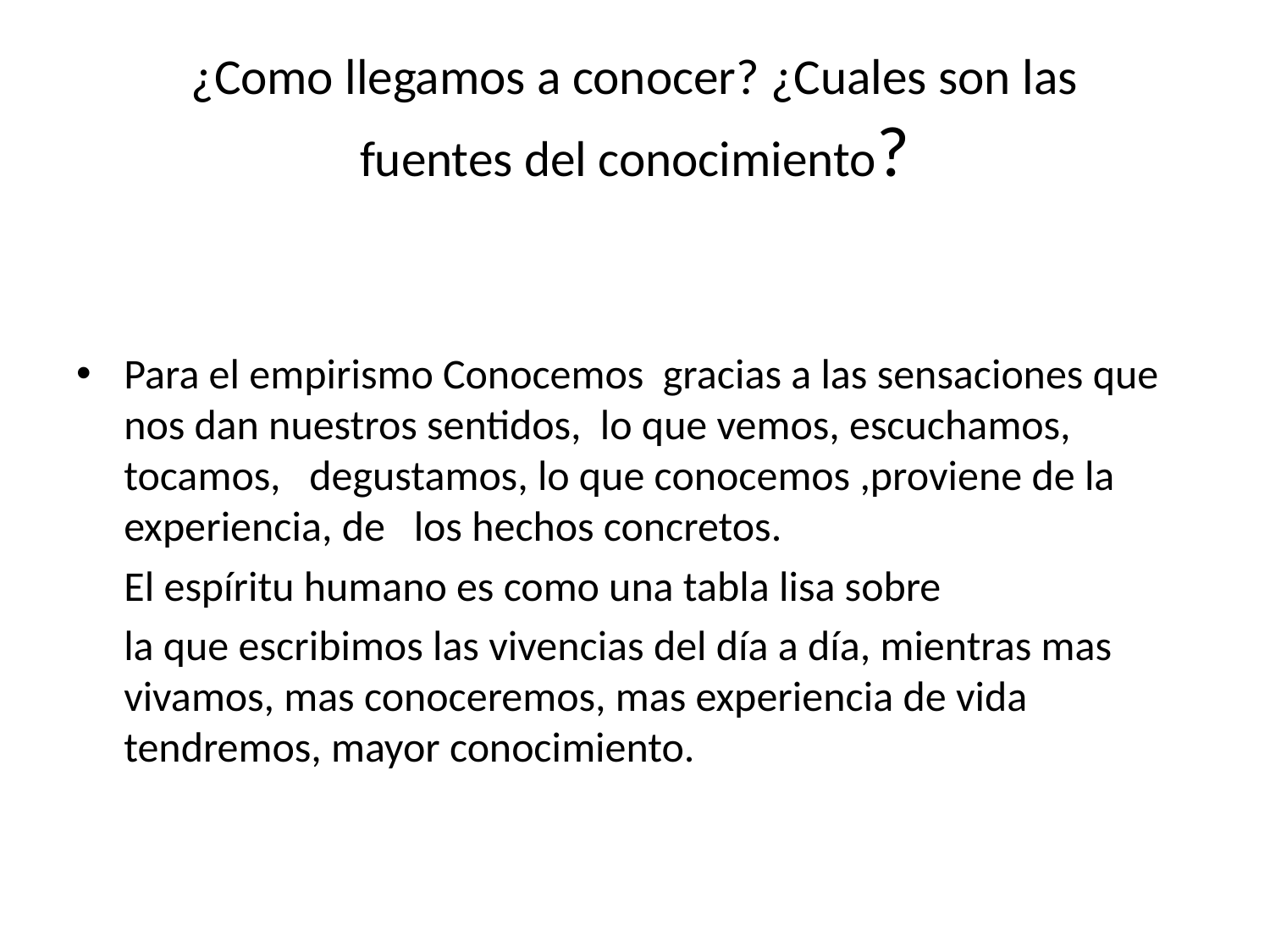

# ¿Como llegamos a conocer? ¿Cuales son las fuentes del conocimiento?

Para el empirismo Conocemos  gracias a las sensaciones que nos dan nuestros sentidos,  lo que vemos, escuchamos, tocamos,   degustamos, lo que conocemos ,proviene de la experiencia, de   los hechos concretos.
     El espíritu humano es como una tabla lisa sobre
     la que escribimos las vivencias del día a día, mientras mas vivamos, mas conoceremos, mas experiencia de vida tendremos, mayor conocimiento.